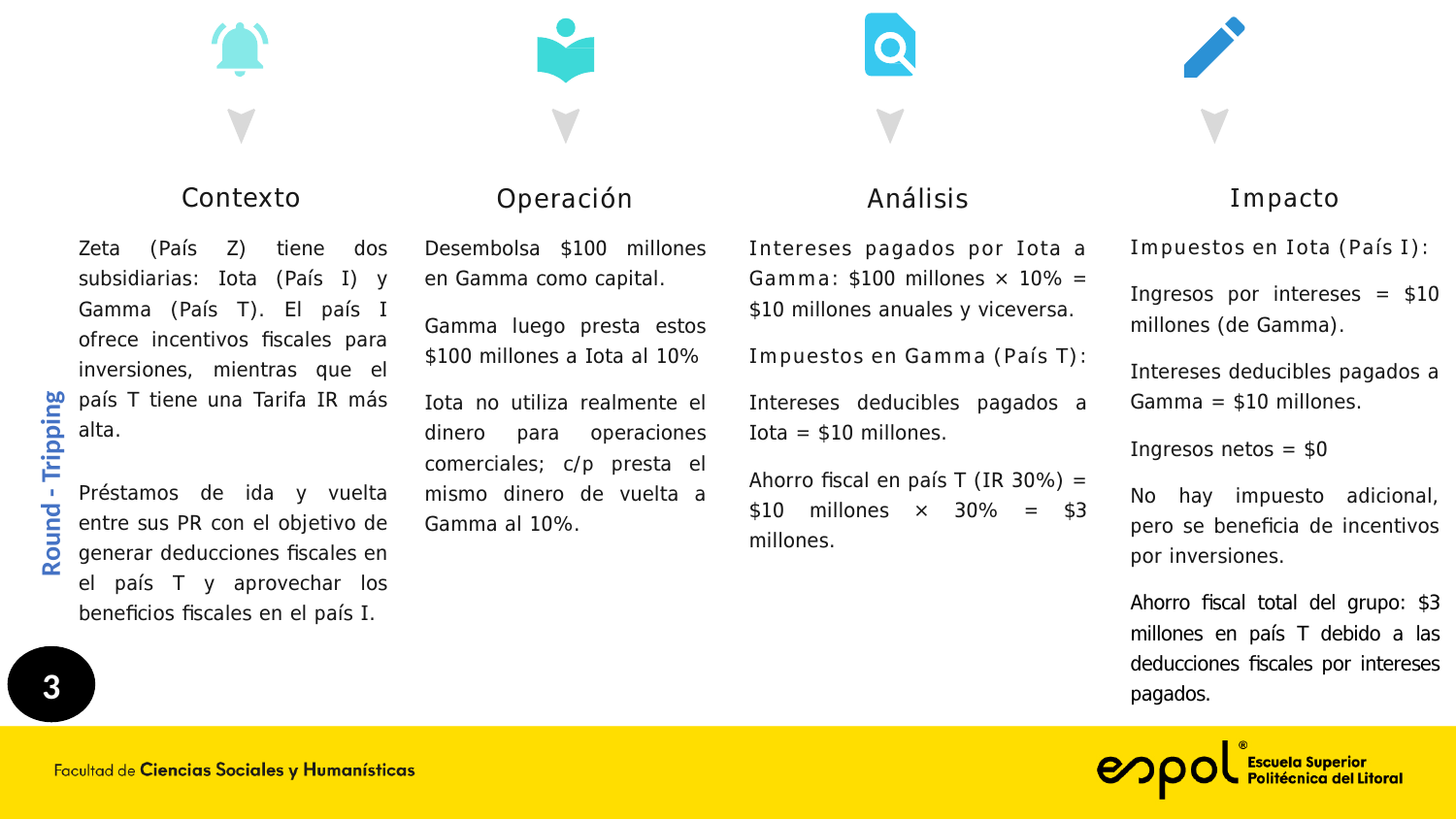

Contexto
Operación
Desembolsa $100 millones en Gamma como capital.
Gamma luego presta estos $100 millones a Iota al 10%
Iota no utiliza realmente el dinero para operaciones comerciales; c/p presta el mismo dinero de vuelta a Gamma al 10%.

Análisis
Intereses pagados por Iota a Gamma: $100 millones × 10% = $10 millones anuales y viceversa.
Impuestos en Gamma (País T):
Intereses deducibles pagados a Iota = $10 millones.
Ahorro fiscal en país T (IR 30%) = $10 millones × 30% = $3 millones.
Impacto
Impuestos en Iota (País I):
Ingresos por intereses = $10 millones (de Gamma).
Intereses deducibles pagados a Gamma = $10 millones.
Ingresos netos = $0
No hay impuesto adicional, pero se beneficia de incentivos por inversiones.
Ahorro fiscal total del grupo: $3 millones en país T debido a las deducciones fiscales por intereses pagados.

Zeta (País Z) tiene dos subsidiarias: Iota (País I) y Gamma (País T). El país I ofrece incentivos fiscales para inversiones, mientras que el país T tiene una Tarifa IR más alta.

Préstamos de ida y vuelta entre sus PR con el objetivo de generar deducciones fiscales en el país T y aprovechar los beneficios fiscales en el país I.
Round - Tripping
3